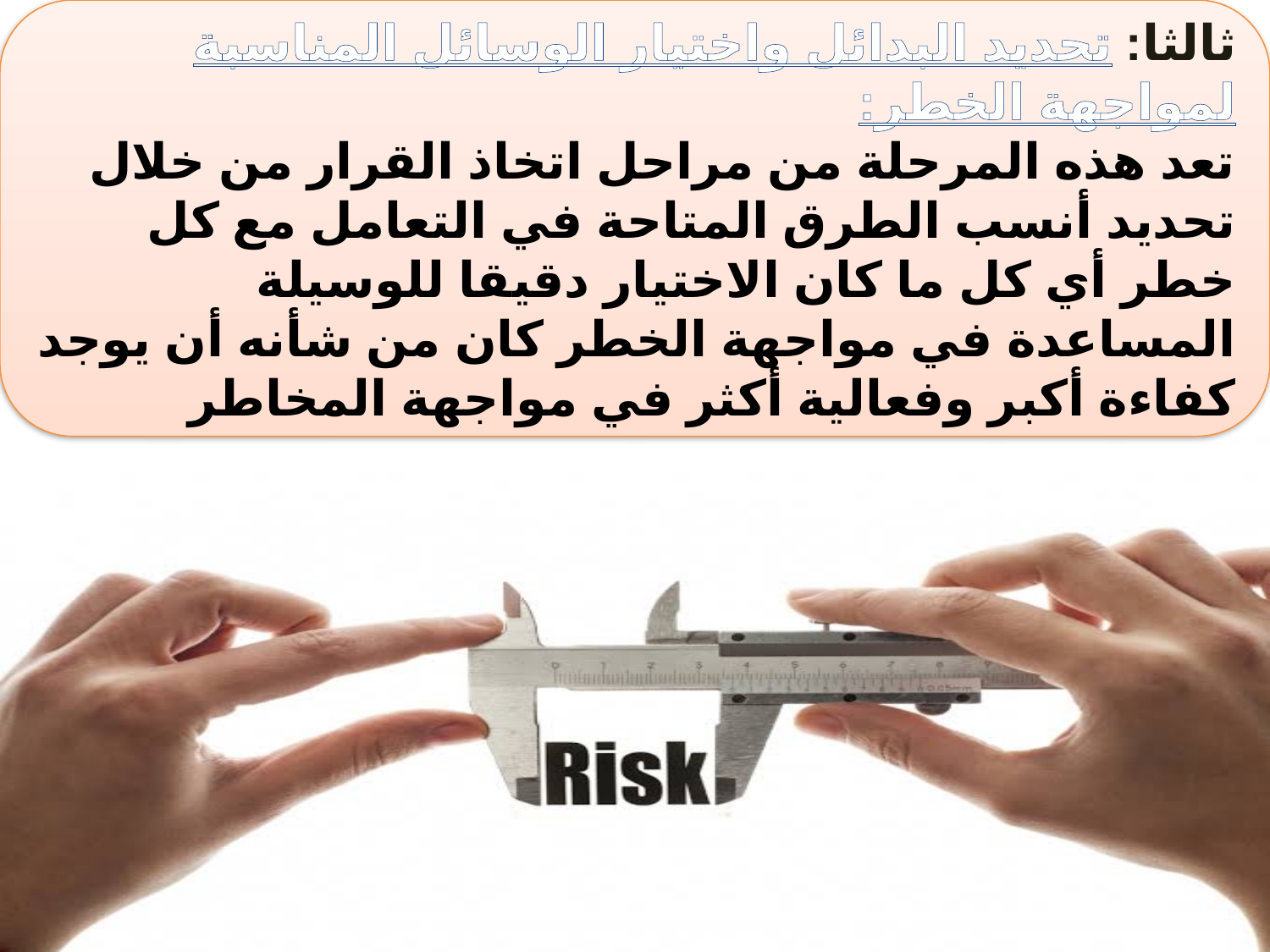

ثالثا: تحديد البدائل واختيار الوسائل المناسبة لمواجهة الخطر:
تعد هذه المرحلة من مراحل اتخاذ القرار من خلال تحديد أنسب الطرق المتاحة في التعامل مع كل خطر أي كل ما كان الاختيار دقيقا للوسيلة المساعدة في مواجهة الخطر كان من شأنه أن يوجد كفاءة أكبر وفعالية أكثر في مواجهة المخاطر